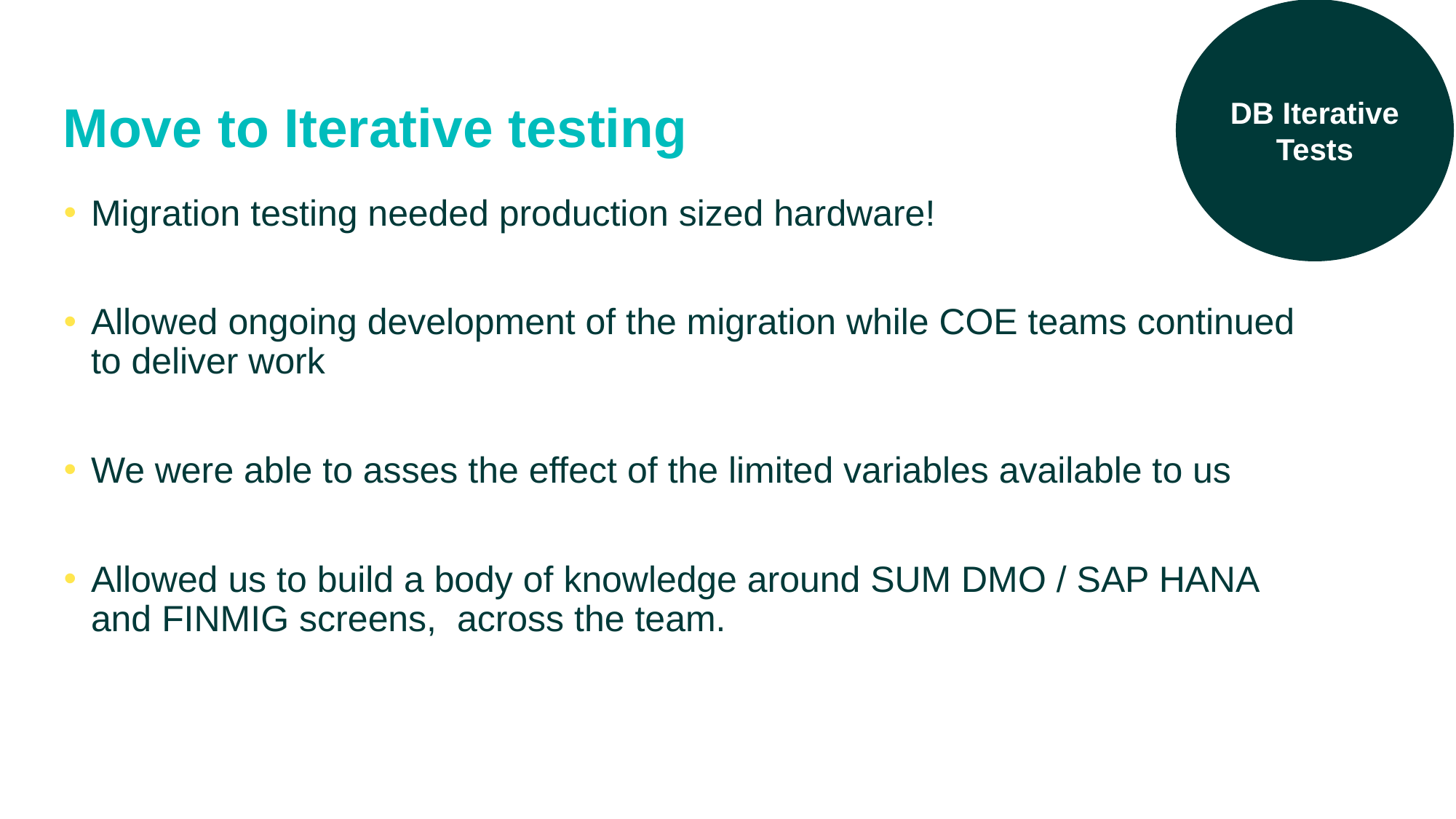

DB Iterative Tests
# Move to Iterative testing
Migration testing needed production sized hardware!

Allowed ongoing development of the migration while COE teams continued to deliver work

We were able to asses the effect of the limited variables available to us

Allowed us to build a body of knowledge around SUM DMO / SAP HANA and FINMIG screens,  across the team.